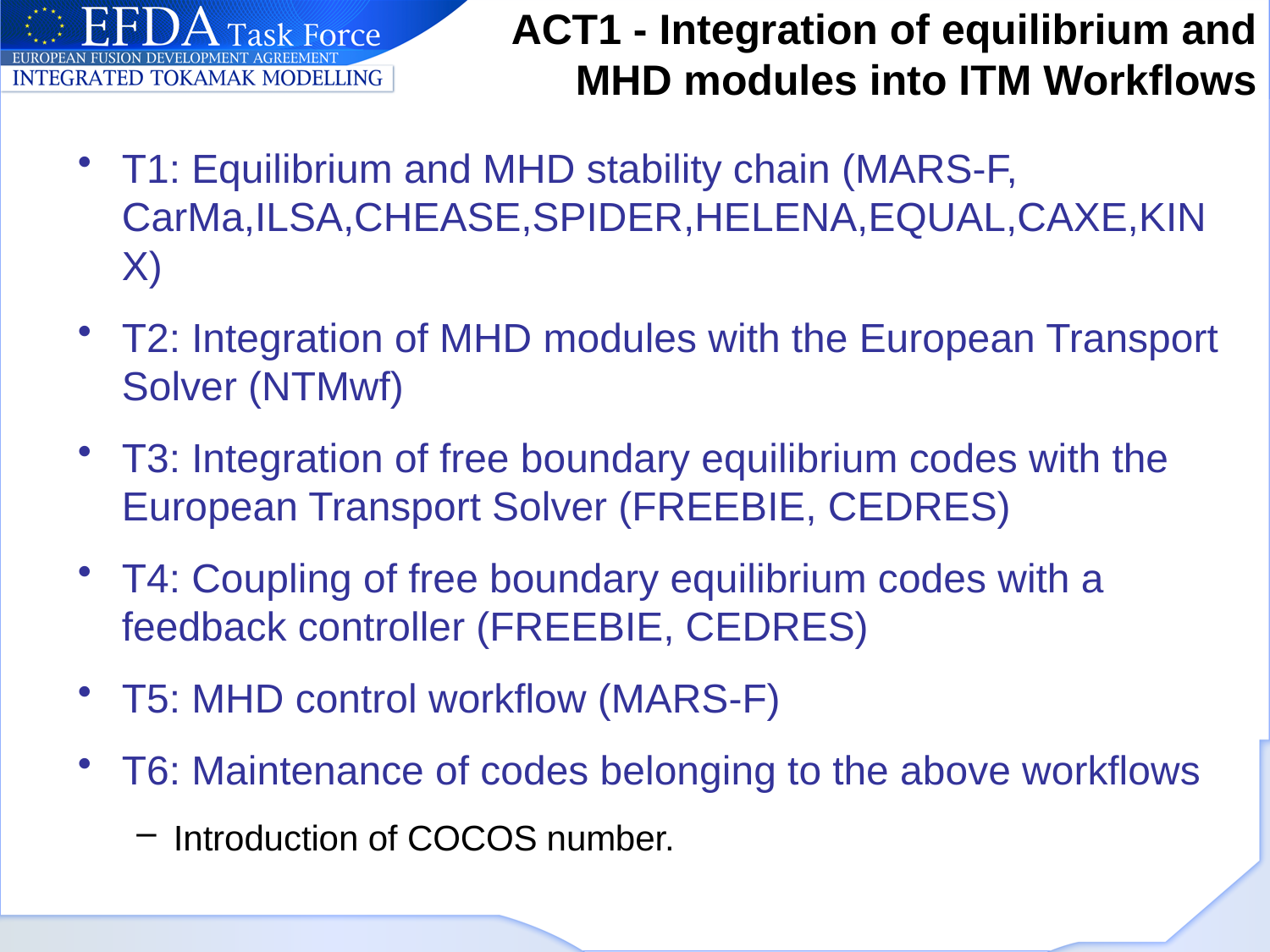

# ACT1 - Integration of equilibrium and MHD modules into ITM Workflows
T1: Equilibrium and MHD stability chain (MARS-F, CarMa,ILSA,CHEASE,SPIDER,HELENA,EQUAL,CAXE,KINX)
T2: Integration of MHD modules with the European Transport Solver (NTMwf)
T3: Integration of free boundary equilibrium codes with the European Transport Solver (FREEBIE, CEDRES)
T4: Coupling of free boundary equilibrium codes with a feedback controller (FREEBIE, CEDRES)
T5: MHD control workflow (MARS-F)
T6: Maintenance of codes belonging to the above workflows
Introduction of COCOS number.